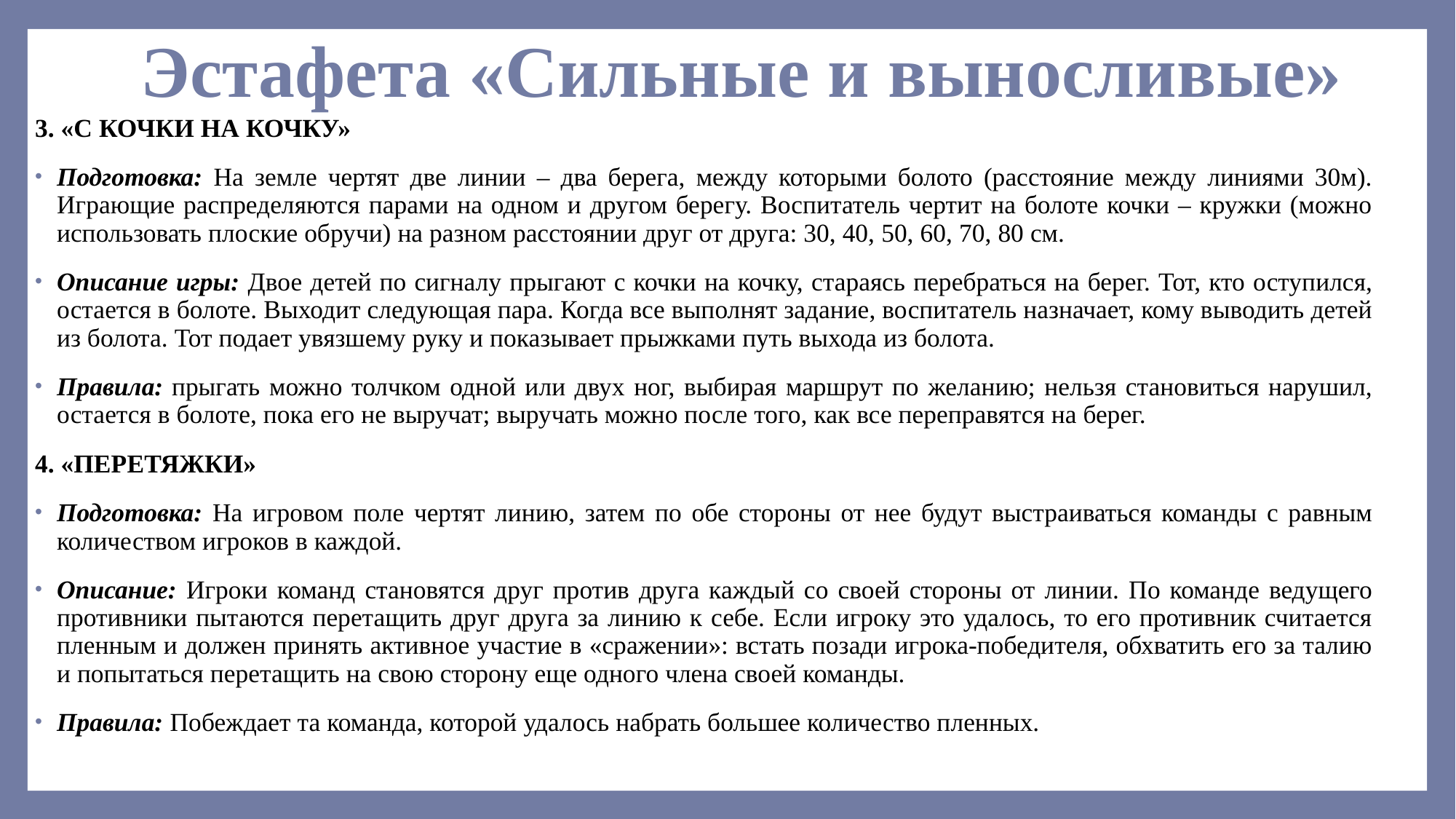

# Эстафета «Сильные и выносливые»
3. «С КОЧКИ НА КОЧКУ»
Подготовка: На земле чертят две линии – два берега, между которыми болото (расстояние между линиями 30м). Играющие распределяются парами на одном и другом берегу. Воспитатель чертит на болоте кочки – кружки (можно использовать плоские обручи) на разном расстоянии друг от друга: 30, 40, 50, 60, 70, 80 см.
Описание игры: Двое детей по сигналу прыгают с кочки на кочку, стараясь перебраться на берег. Тот, кто оступился, остается в болоте. Выходит следующая пара. Когда все выполнят задание, воспитатель назначает, кому выводить детей из болота. Тот подает увязшему руку и показывает прыжками путь выхода из болота.
Правила: прыгать можно толчком одной или двух ног, выбирая маршрут по желанию; нельзя становиться нарушил, остается в болоте, пока его не выручат; выручать можно после того, как все переправятся на берег.
4. «ПЕРЕТЯЖКИ»
Подготовка: На игровом поле чертят линию, затем по обе стороны от нее будут выстраиваться команды с равным количеством игроков в каждой.
Описание: Игроки команд становятся друг против друга каждый со своей стороны от линии. По команде ведущего противники пытаются перетащить друг друга за линию к себе. Если игроку это удалось, то его противник считается пленным и должен принять активное участие в «сражении»: встать позади игрока-победителя, обхватить его за талию и попытаться перетащить на свою сторону еще одного члена своей команды.
Правила: Побеждает та команда, которой удалось набрать большее количество пленных.